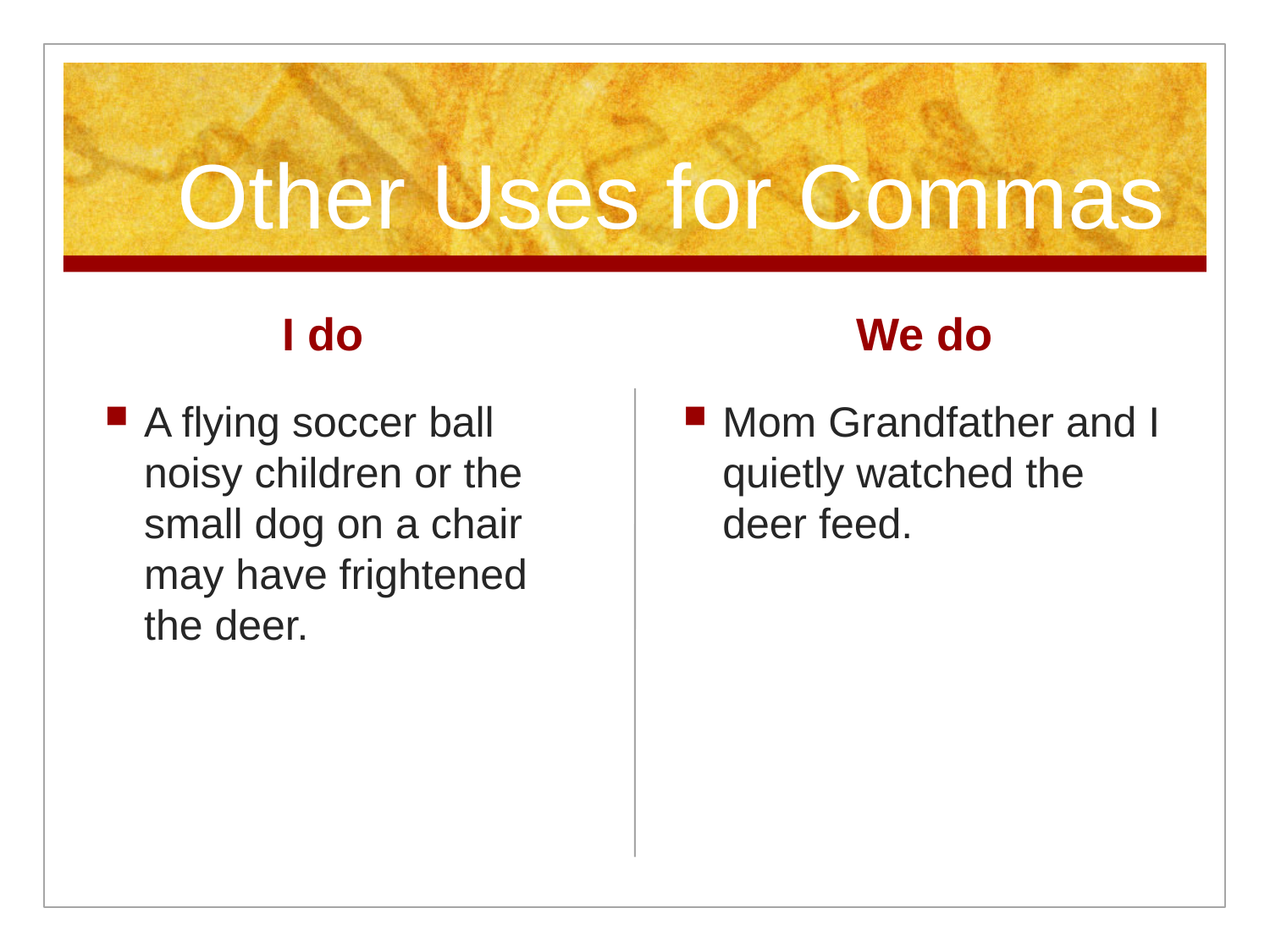

# Other Uses for Commas
I do
We do
A flying soccer ball noisy children or the small dog on a chair may have frightened the deer.
Mom Grandfather and I quietly watched the deer feed.